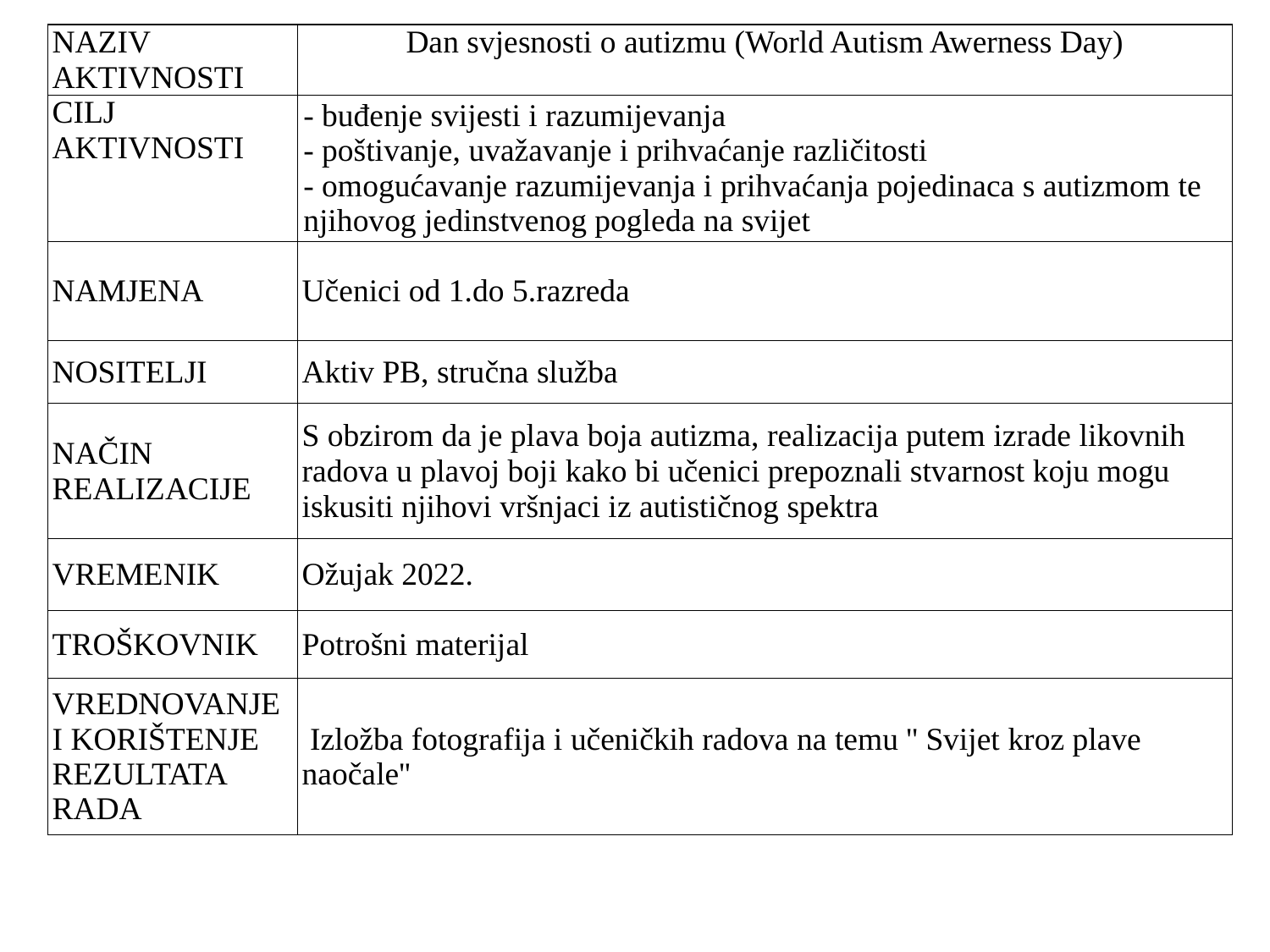

| NAZIV AKTIVNOSTI | Dan svjesnosti o autizmu (World Autism Awerness Day) |
| --- | --- |
| CILJ AKTIVNOSTI | - buđenje svijesti i razumijevanja  - poštivanje, uvažavanje i prihvaćanje različitosti - omogućavanje razumijevanja i prihvaćanja pojedinaca s autizmom te njihovog jedinstvenog pogleda na svijet |
| NAMJENA | Učenici od 1.do 5.razreda |
| NOSITELJI | Aktiv PB, stručna služba |
| NAČIN REALIZACIJE | S obzirom da je plava boja autizma, realizacija putem izrade likovnih radova u plavoj boji kako bi učenici prepoznali stvarnost koju mogu iskusiti njihovi vršnjaci iz autističnog spektra |
| VREMENIK | Ožujak 2022. |
| TROŠKOVNIK | Potrošni materijal |
| VREDNOVANJE I KORIŠTENJE REZULTATA RADA | Izložba fotografija i učeničkih radova na temu '' Svijet kroz plave naočale'' |